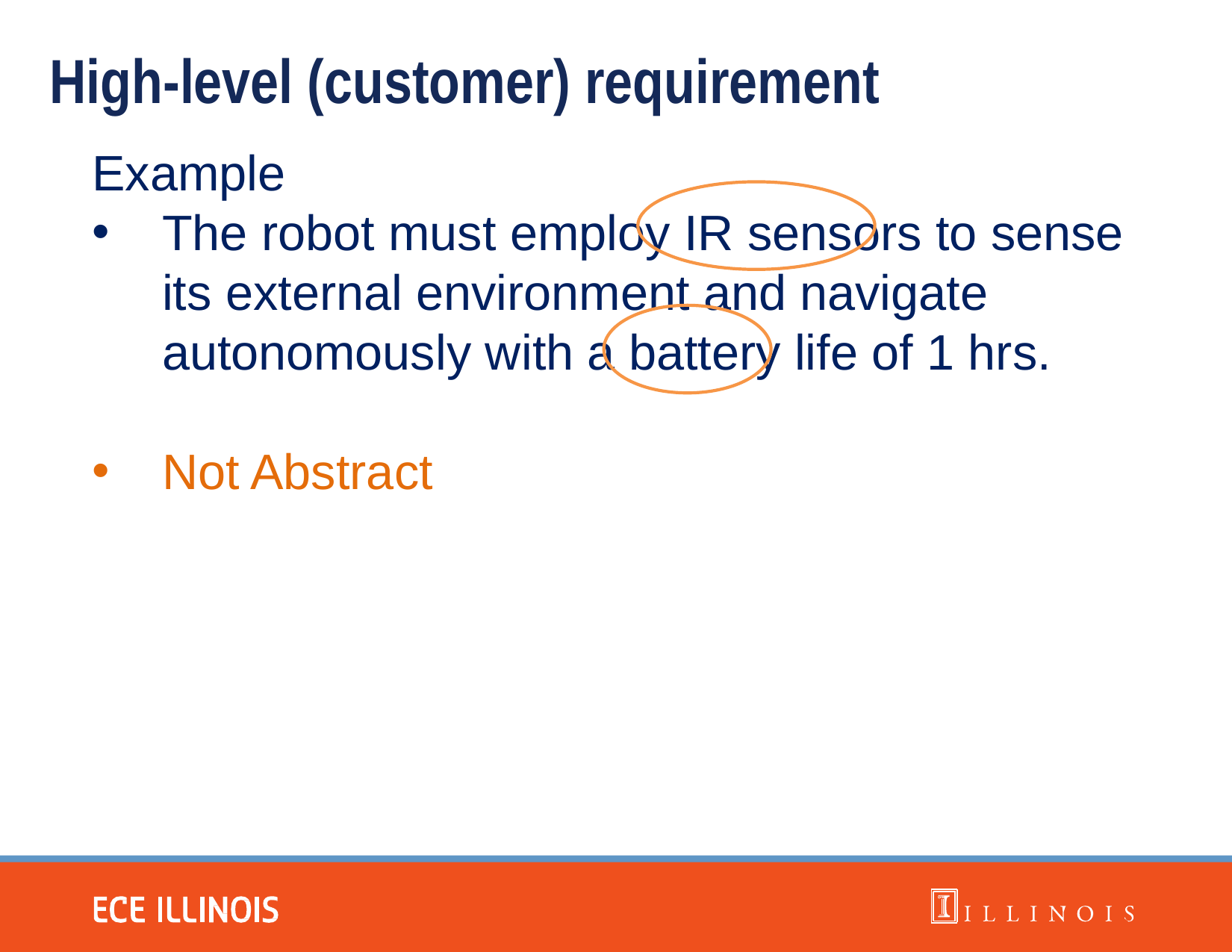

# High-level (customer) requirement
Example
The robot must employ IR sensors to sense its external environment and navigate autonomously with a battery life of 1 hrs.

Not Abstract